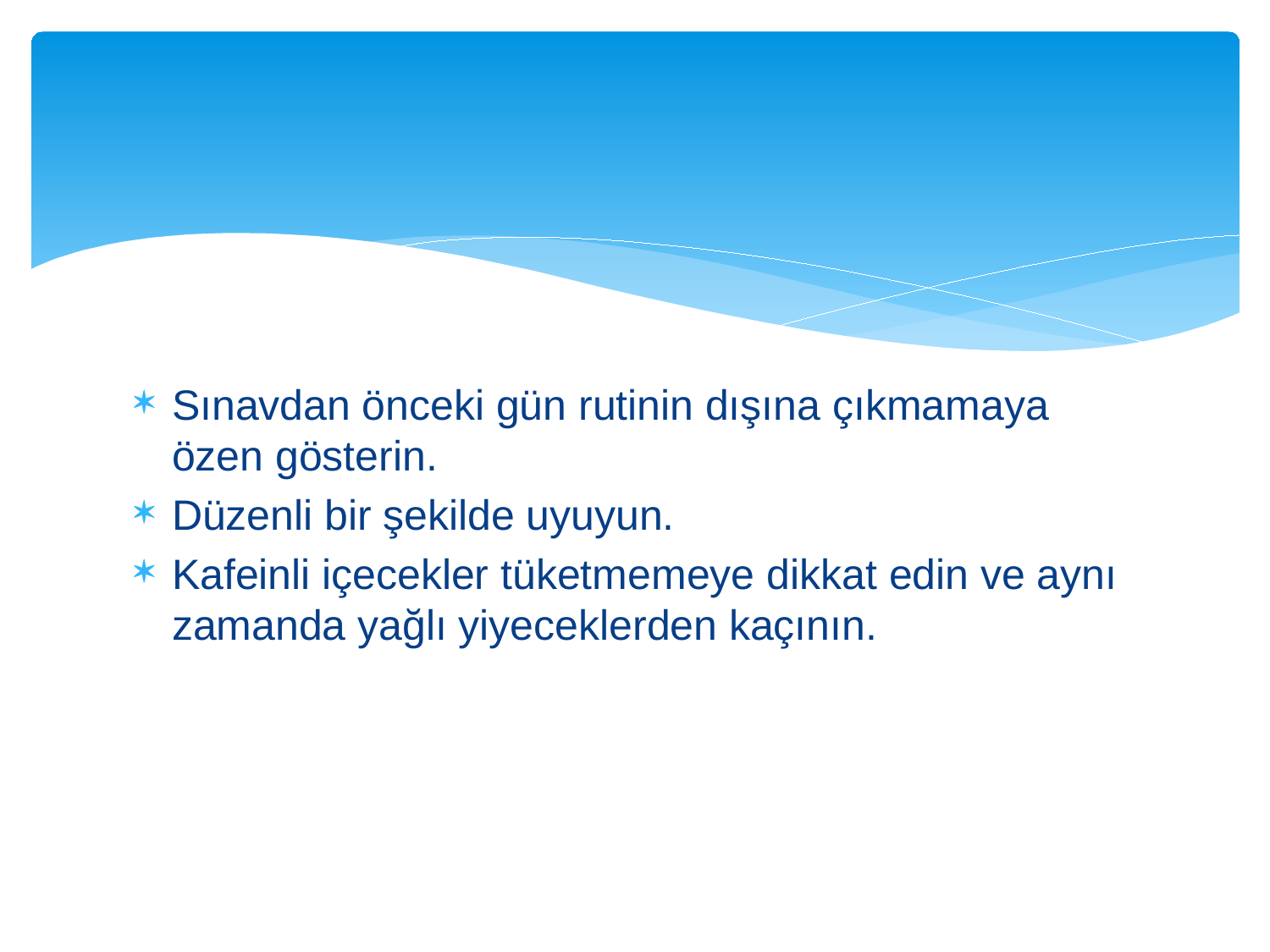

#
Sınavdan önceki gün rutinin dışına çıkmamaya özen gösterin.
Düzenli bir şekilde uyuyun.
Kafeinli içecekler tüketmemeye dikkat edin ve aynı zamanda yağlı yiyeceklerden kaçının.